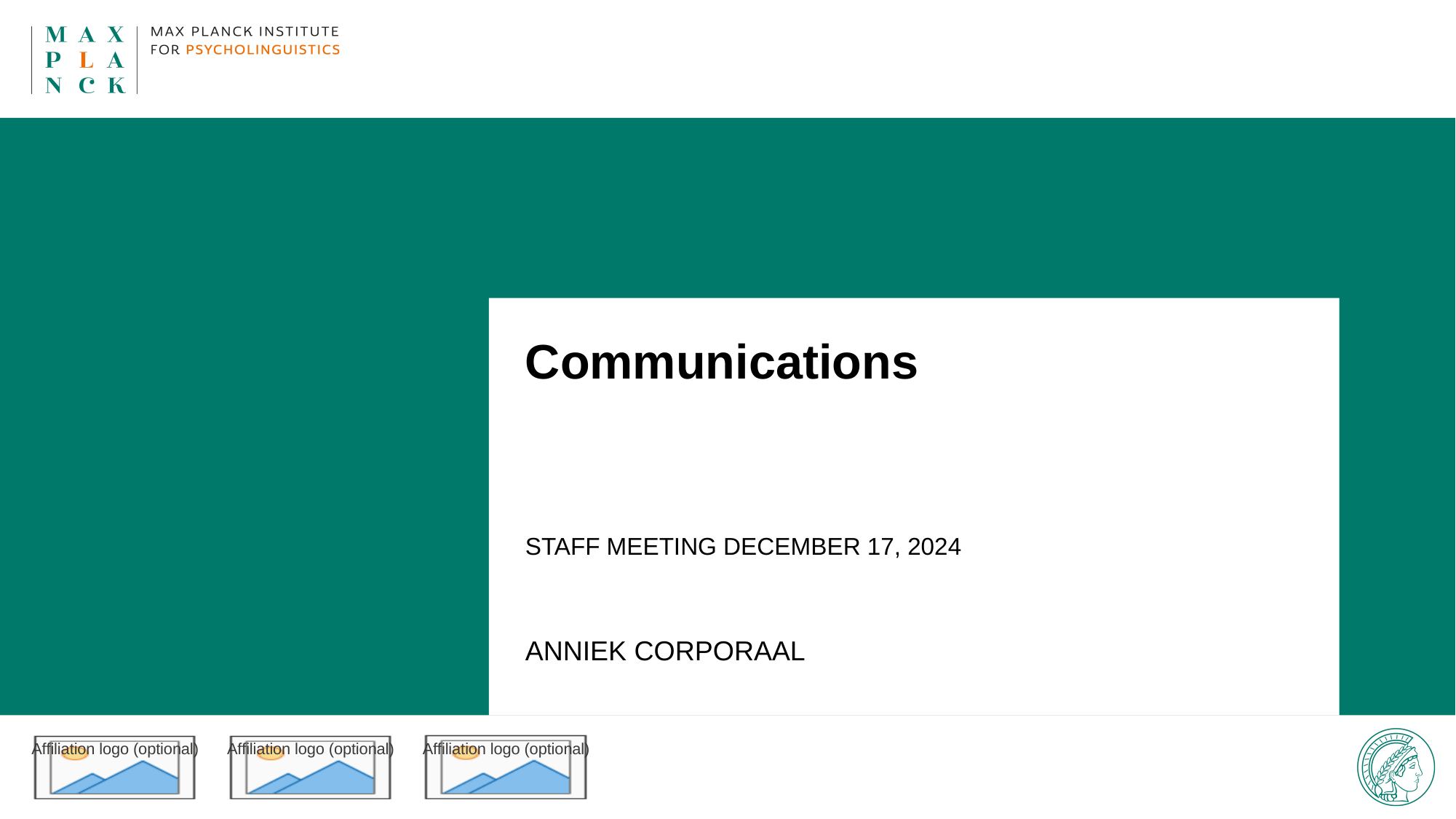

Communications
STAFF MEETING DECEMBER 17, 2024
ANNIEK CORPORAAL